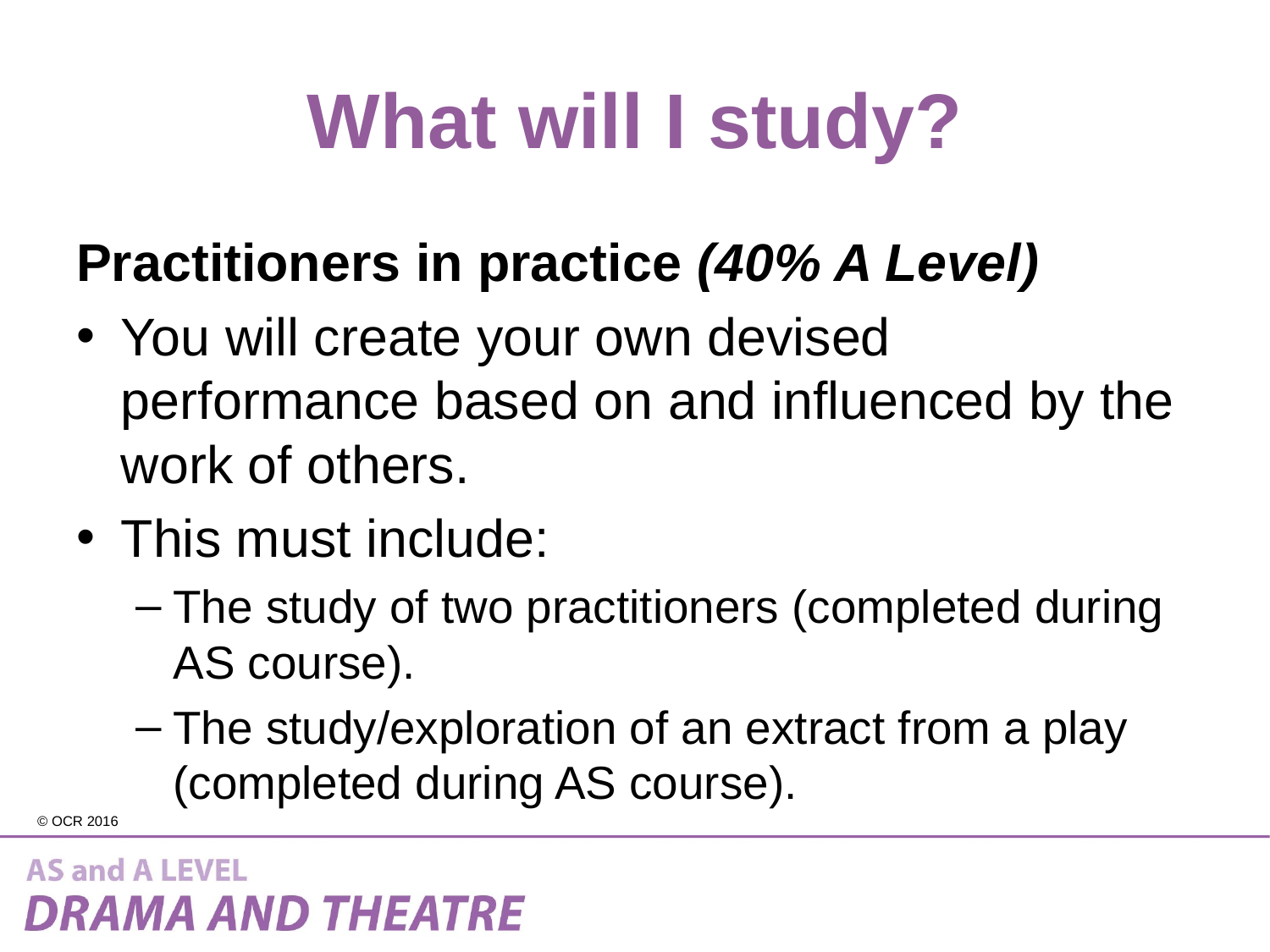

# What will I study?
Practitioners in practice (40% A Level)
You will create your own devised performance based on and influenced by the work of others.
This must include:
The study of two practitioners (completed during AS course).
The study/exploration of an extract from a play (completed during AS course).